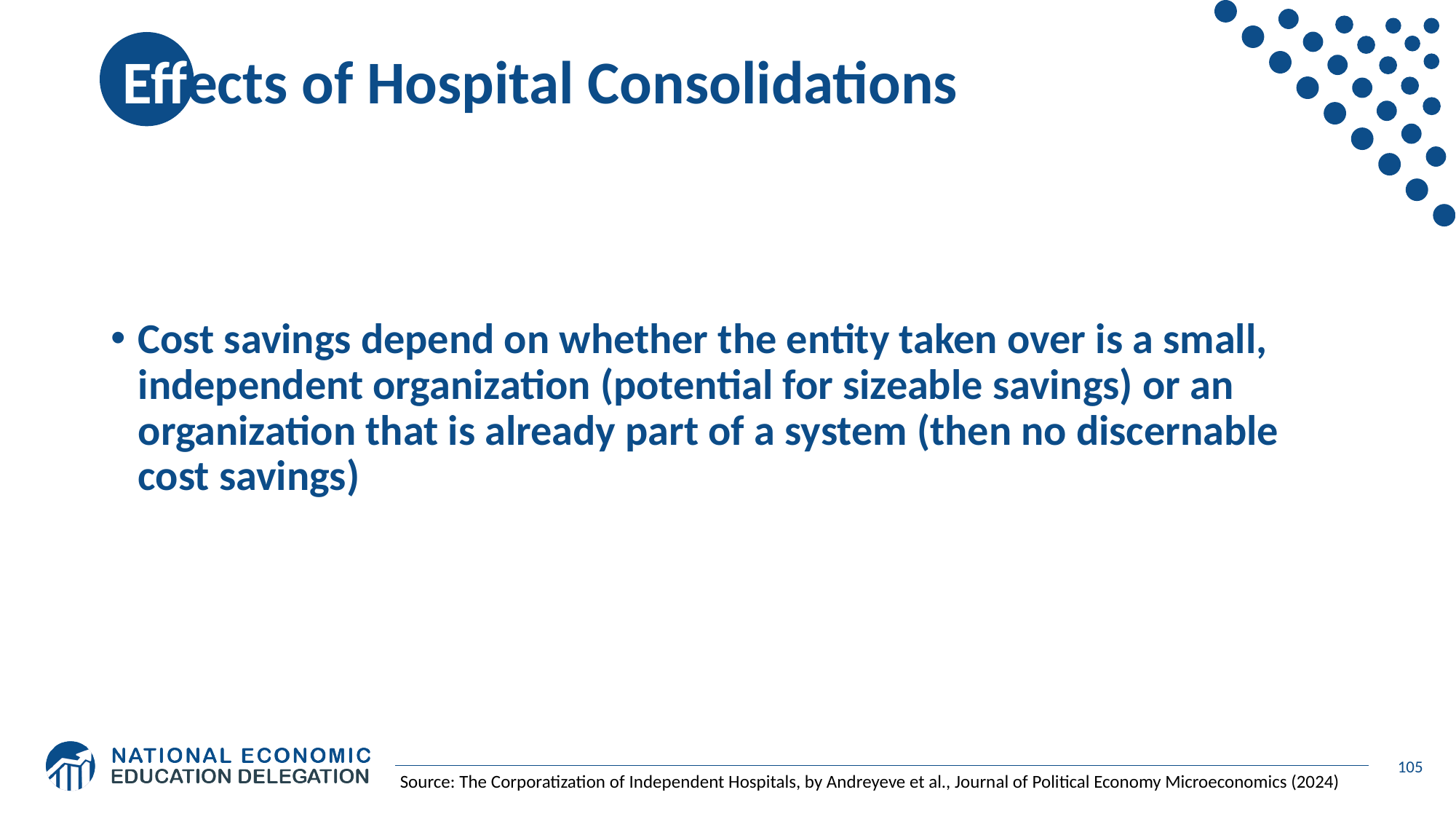

# Effects of Hospital Consolidations
Cost savings depend on whether the entity taken over is a small, independent organization (potential for sizeable savings) or an organization that is already part of a system (then no discernable cost savings)
105
Source: The Corporatization of Independent Hospitals, by Andreyeve et al., Journal of Political Economy Microeconomics (2024)